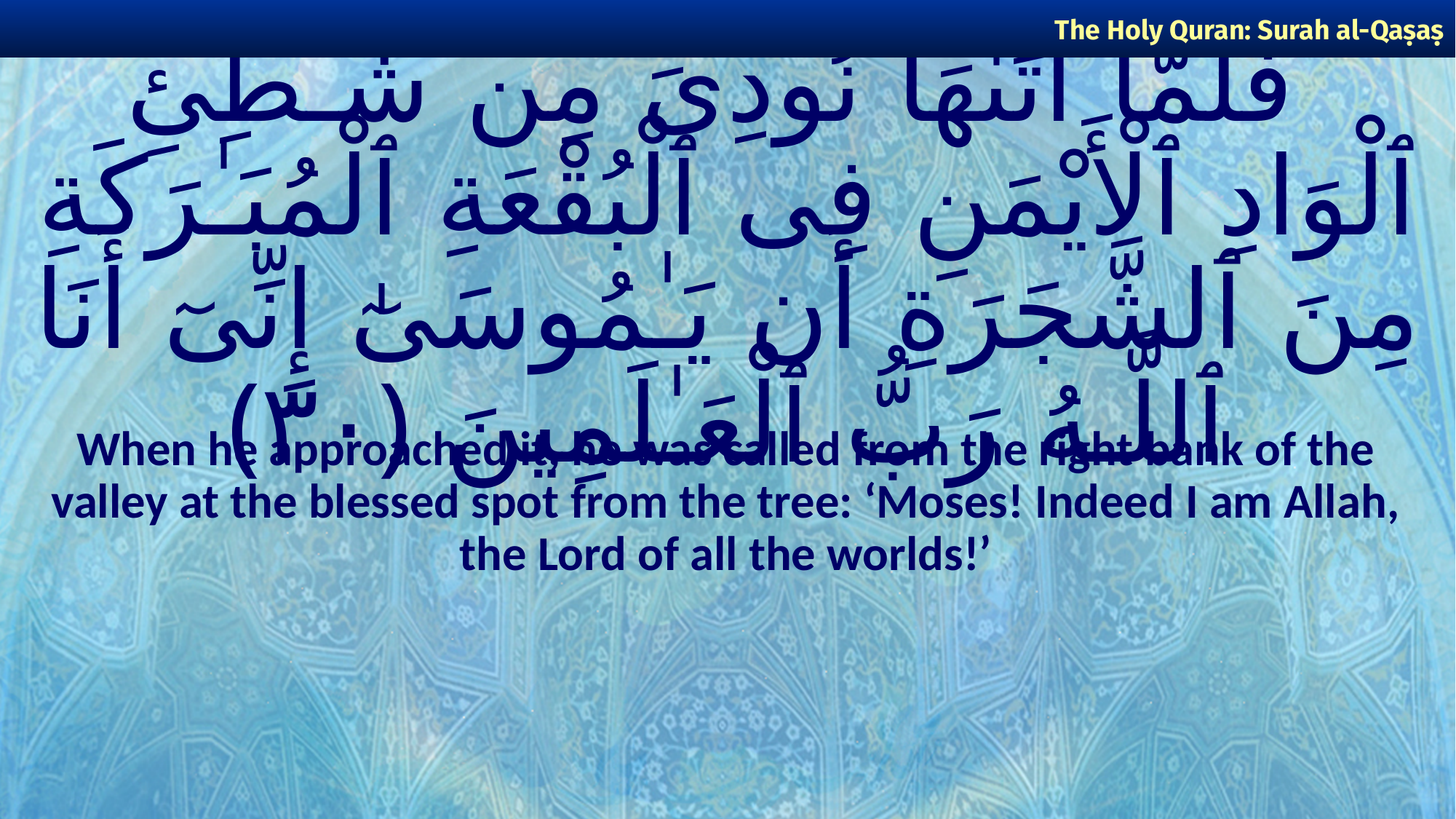

The Holy Quran: Surah al-Qaṣaṣ
# فَلَمَّآ أَتَىٰهَا نُودِىَ مِن شَـٰطِئِ ٱلْوَادِ ٱلْأَيْمَنِ فِى ٱلْبُقْعَةِ ٱلْمُبَـٰرَكَةِ مِنَ ٱلشَّجَرَةِ أَن يَـٰمُوسَىٰٓ إِنِّىٓ أَنَا ٱللَّـهُ رَبُّ ٱلْعَـٰلَمِينَ ﴿٣٠﴾
When he approached it, he was called from the right bank of the valley at the blessed spot from the tree: ‘Moses! Indeed I am Allah, the Lord of all the worlds!’